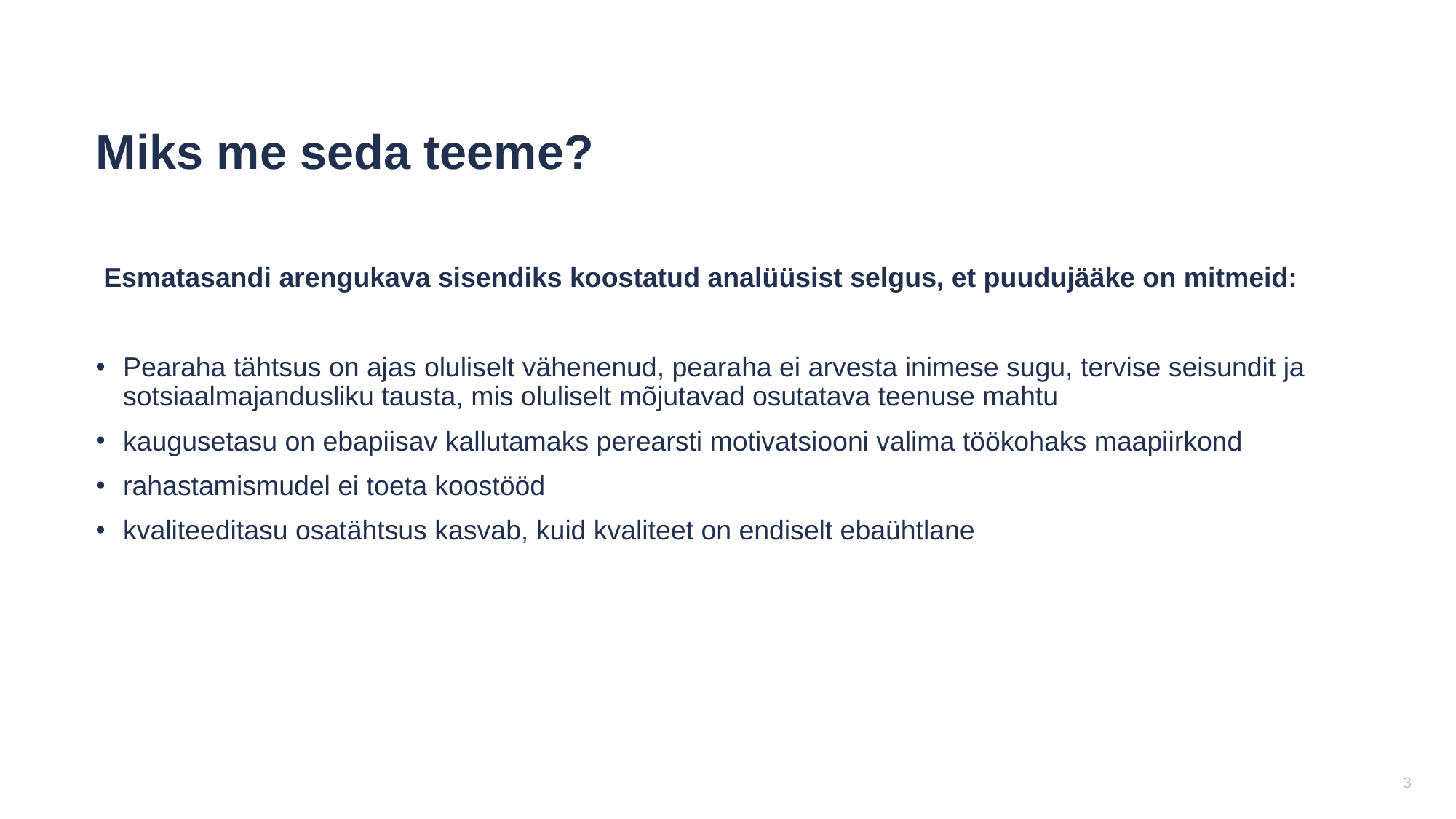

Miks me seda teeme?
 Esmatasandi arengukava sisendiks koostatud analüüsist selgus, et puudujääke on mitmeid:

Pearaha tähtsus on ajas oluliselt vähenenud, pearaha ei arvesta inimese sugu, tervise seisundit ja sotsiaalmajandusliku tausta, mis oluliselt mõjutavad osutatava teenuse mahtu
kaugusetasu on ebapiisav kallutamaks perearsti motivatsiooni valima töökohaks maapiirkond
rahastamismudel ei toeta koostööd
kvaliteeditasu osatähtsus kasvab, kuid kvaliteet on endiselt ebaühtlane